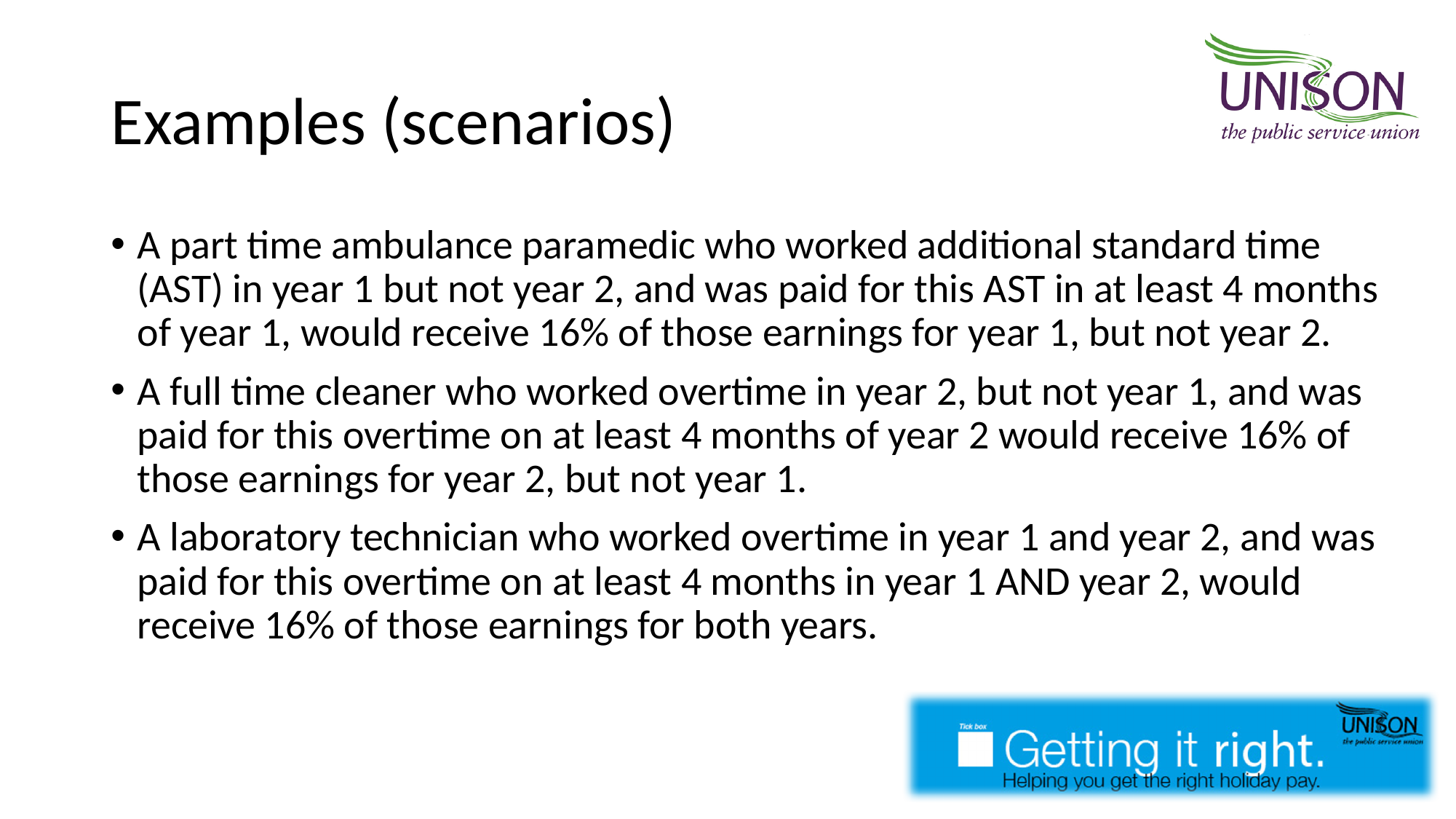

# Examples (scenarios)
A part time ambulance paramedic who worked additional standard time (AST) in year 1 but not year 2, and was paid for this AST in at least 4 months of year 1, would receive 16% of those earnings for year 1, but not year 2.
A full time cleaner who worked overtime in year 2, but not year 1, and was paid for this overtime on at least 4 months of year 2 would receive 16% of those earnings for year 2, but not year 1.
A laboratory technician who worked overtime in year 1 and year 2, and was paid for this overtime on at least 4 months in year 1 AND year 2, would receive 16% of those earnings for both years.